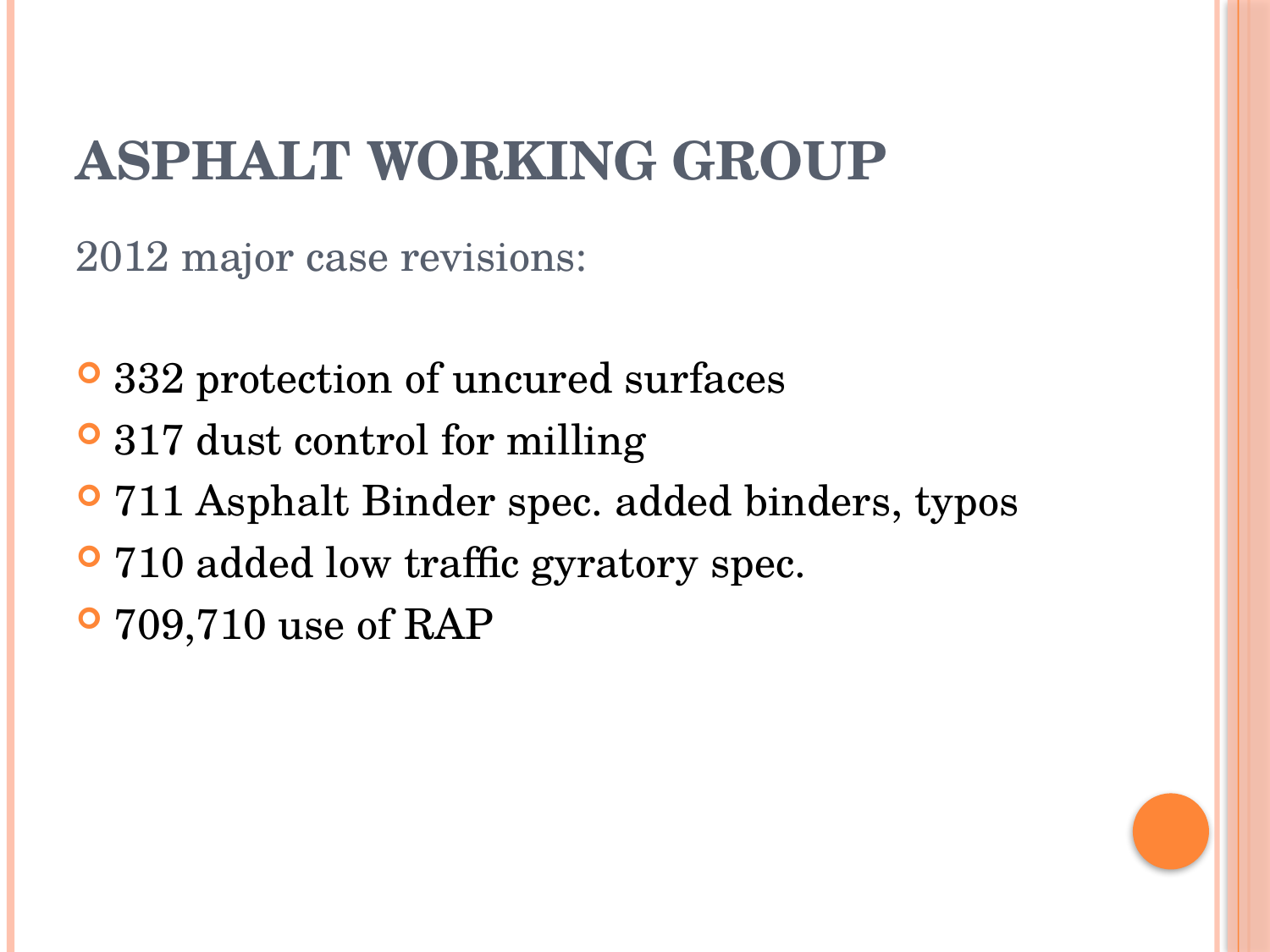

# Asphalt Working Group
2012 major case revisions:

332 protection of uncured surfaces
317 dust control for milling
711 Asphalt Binder spec. added binders, typos
710 added low traffic gyratory spec.
709,710 use of RAP